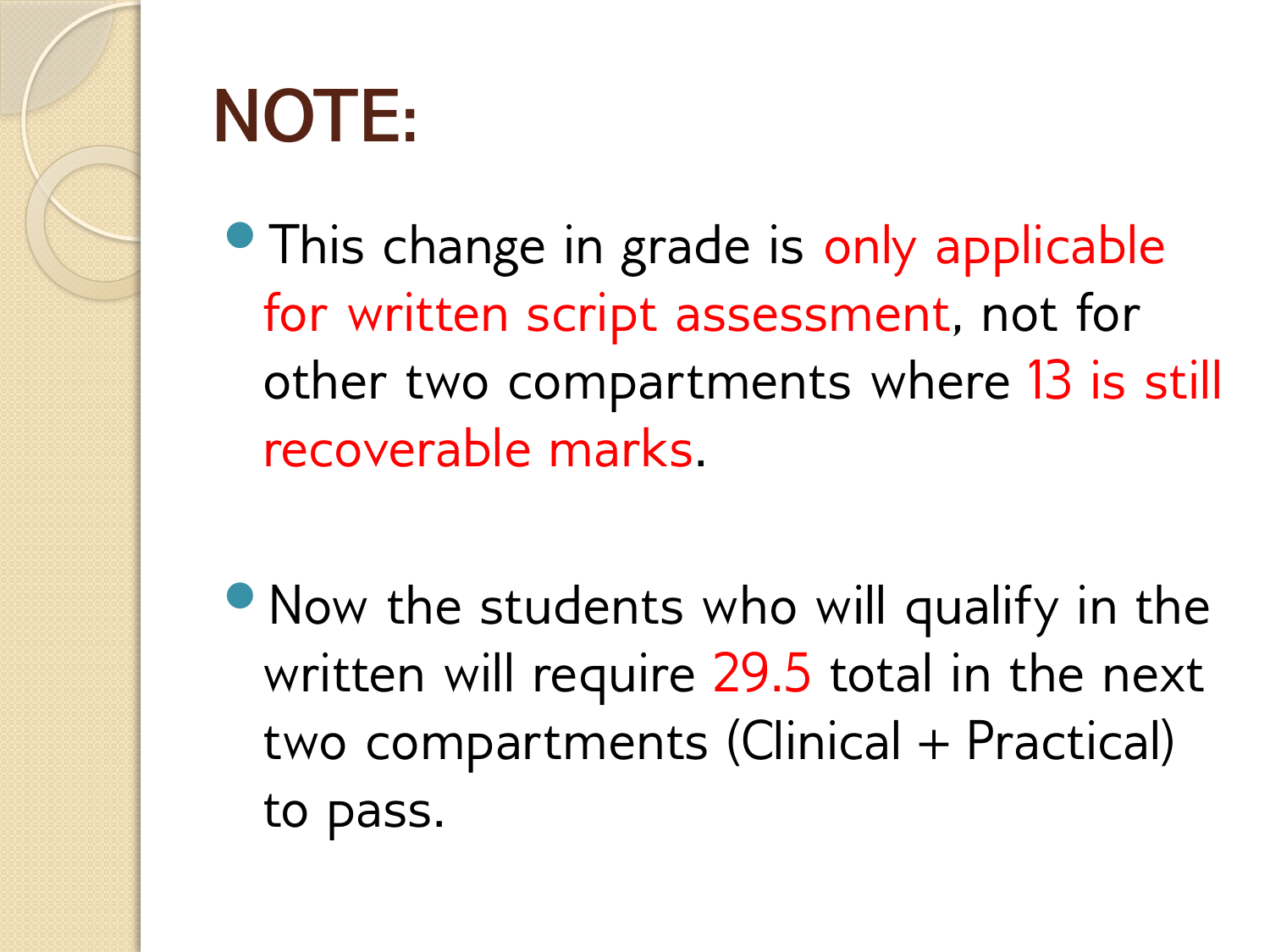

# NOTE:
This change in grade is only applicable for written script assessment, not for other two compartments where 13 is still recoverable marks.

Now the students who will qualify in the written will require 29.5 total in the next two compartments (Clinical + Practical) to pass.